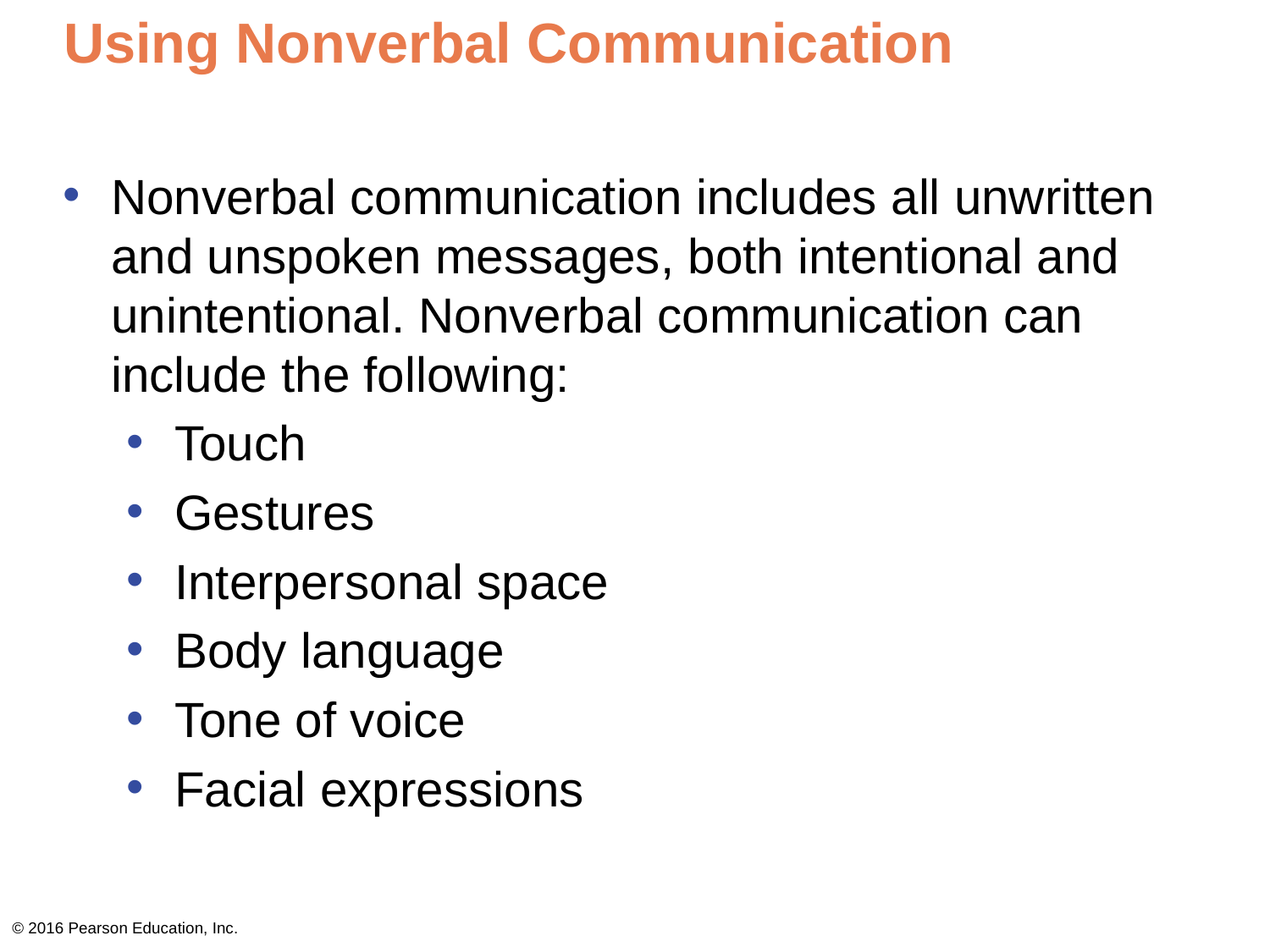

# Using Nonverbal Communication
Nonverbal communication includes all unwritten and unspoken messages, both intentional and unintentional. Nonverbal communication can include the following:
Touch
Gestures
Interpersonal space
Body language
Tone of voice
Facial expressions
© 2016 Pearson Education, Inc.